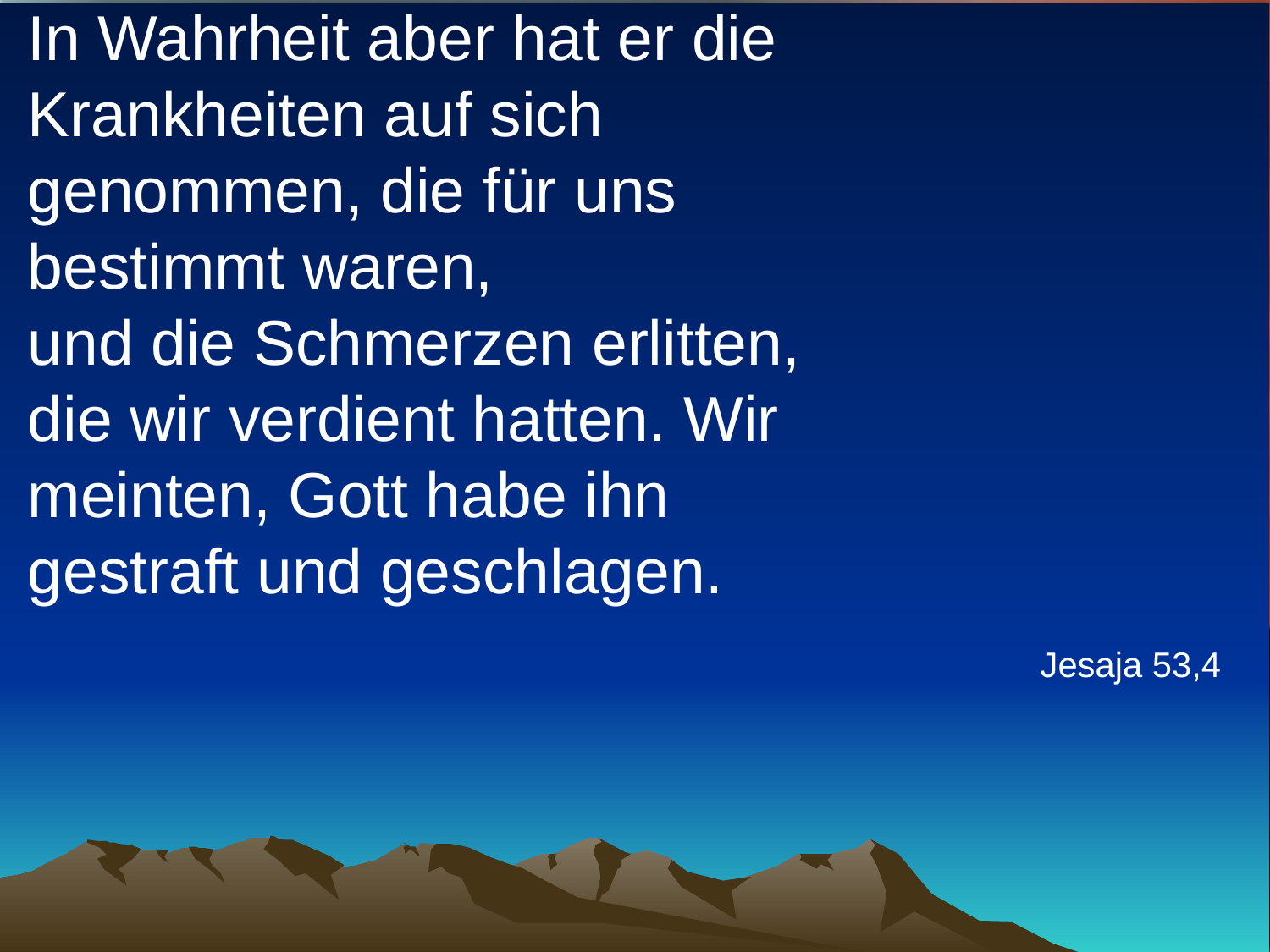

# In Wahrheit aber hat er die Krankheiten auf sich genommen, die für uns bestimmt waren, und die Schmerzen erlitten, die wir verdient hatten. Wir meinten, Gott habe ihn gestraft und geschlagen.
Jesaja 53,4